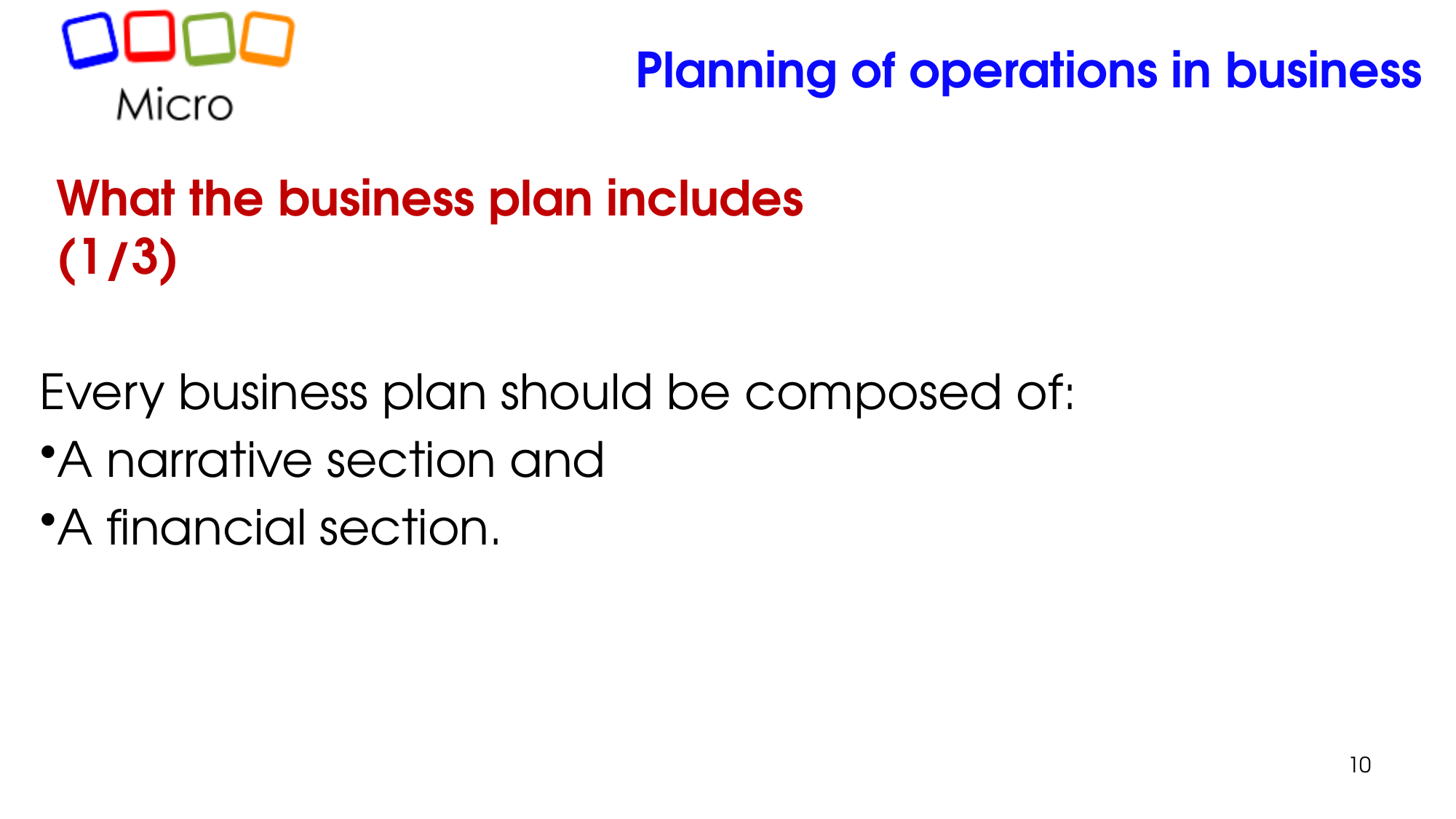

# Planning of operations in business
What the business plan includes (1/3)

Every business plan should be composed of:
A narrative section and
A financial section.
10